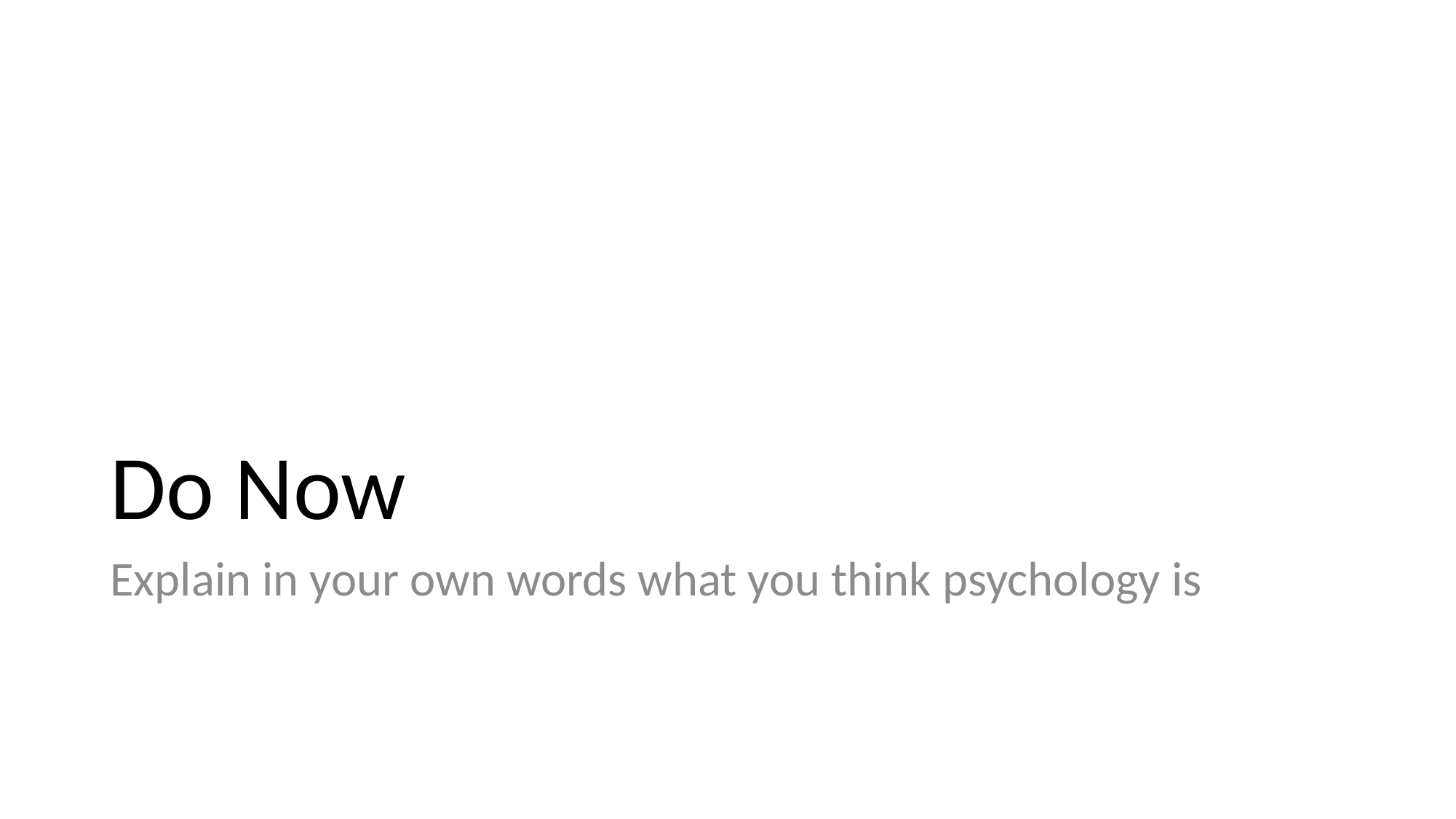

# Do Now
Explain in your own words what you think psychology is